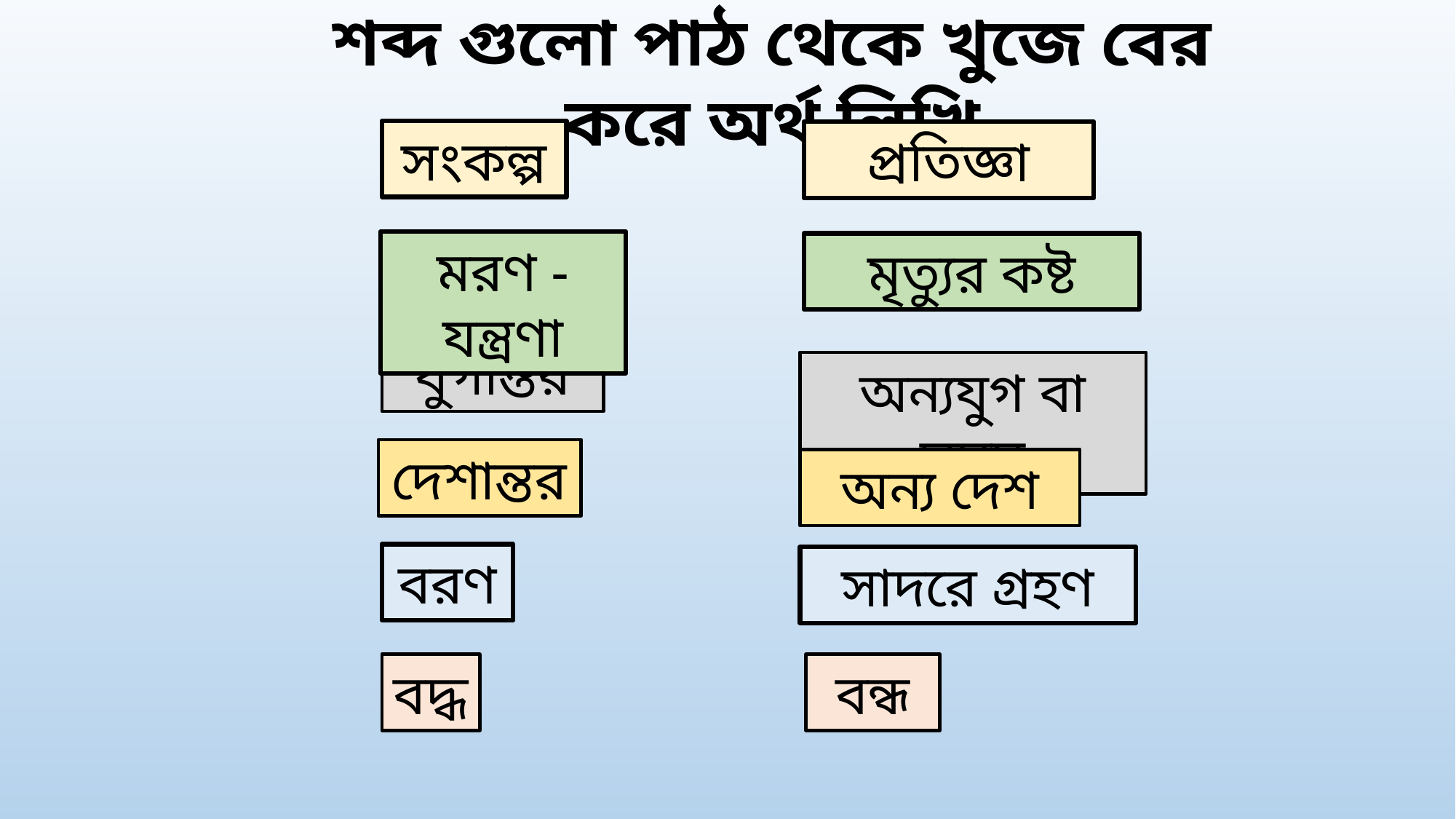

শব্দ গুলো পাঠ থেকে খুজে বের করে অর্থ লিখি
সংকল্প
প্রতিজ্ঞা
মরণ -যন্ত্রণা
মৃত্যুর কষ্ট
যুগান্তর
অন্যযুগ বা সময়
দেশান্তর
অন্য দেশ
বরণ
সাদরে গ্রহণ
বদ্ধ
বন্ধ